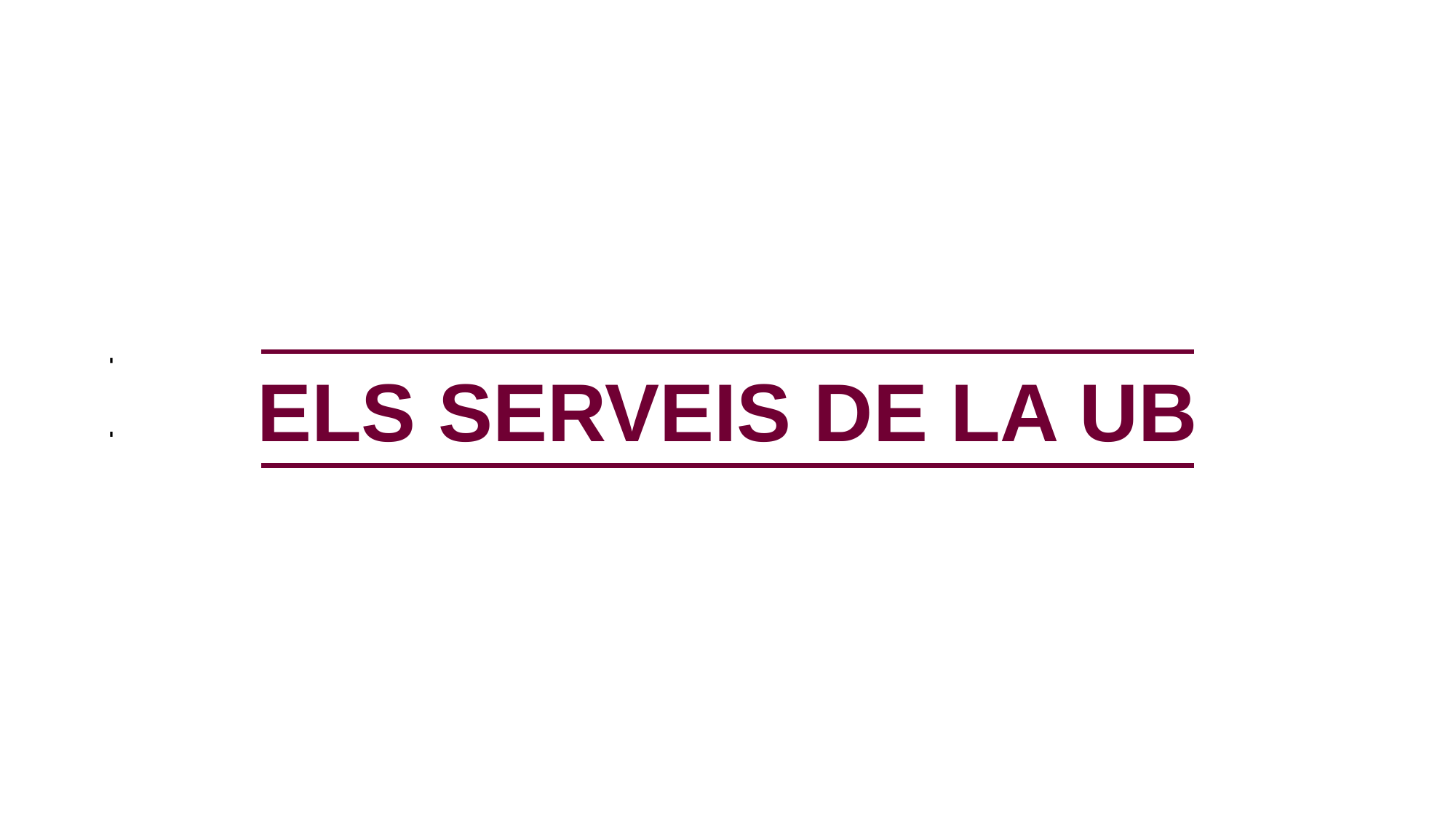

Els serveis de la UB
ELS SERVEIS DE LA UB